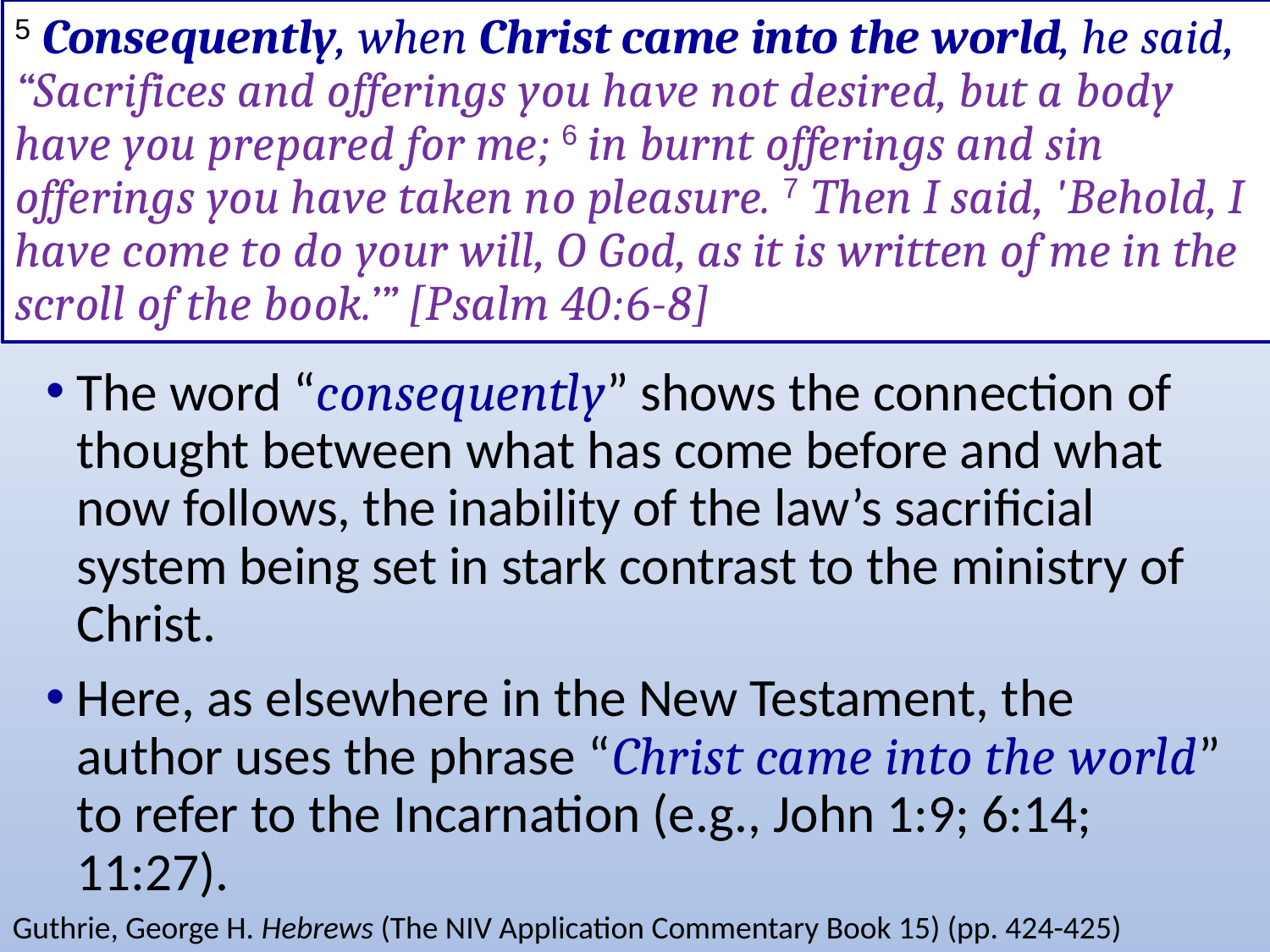

# 5 Consequently, when Christ came into the world, he said, “Sacrifices and offerings you have not desired, but a body have you prepared for me; 6 in burnt offerings and sin offerings you have taken no pleasure. 7 Then I said, 'Behold, I have come to do your will, O God, as it is written of me in the scroll of the book.’” [Psalm 40:6-8]
The word “consequently” shows the connection of thought between what has come before and what now follows, the inability of the law’s sacrificial system being set in stark contrast to the ministry of Christ.
Here, as elsewhere in the New Testament, the author uses the phrase “Christ came into the world” to refer to the Incarnation (e.g., John 1:9; 6:14; 11:27).
Guthrie, George H. Hebrews (The NIV Application Commentary Book 15) (pp. 424-425)